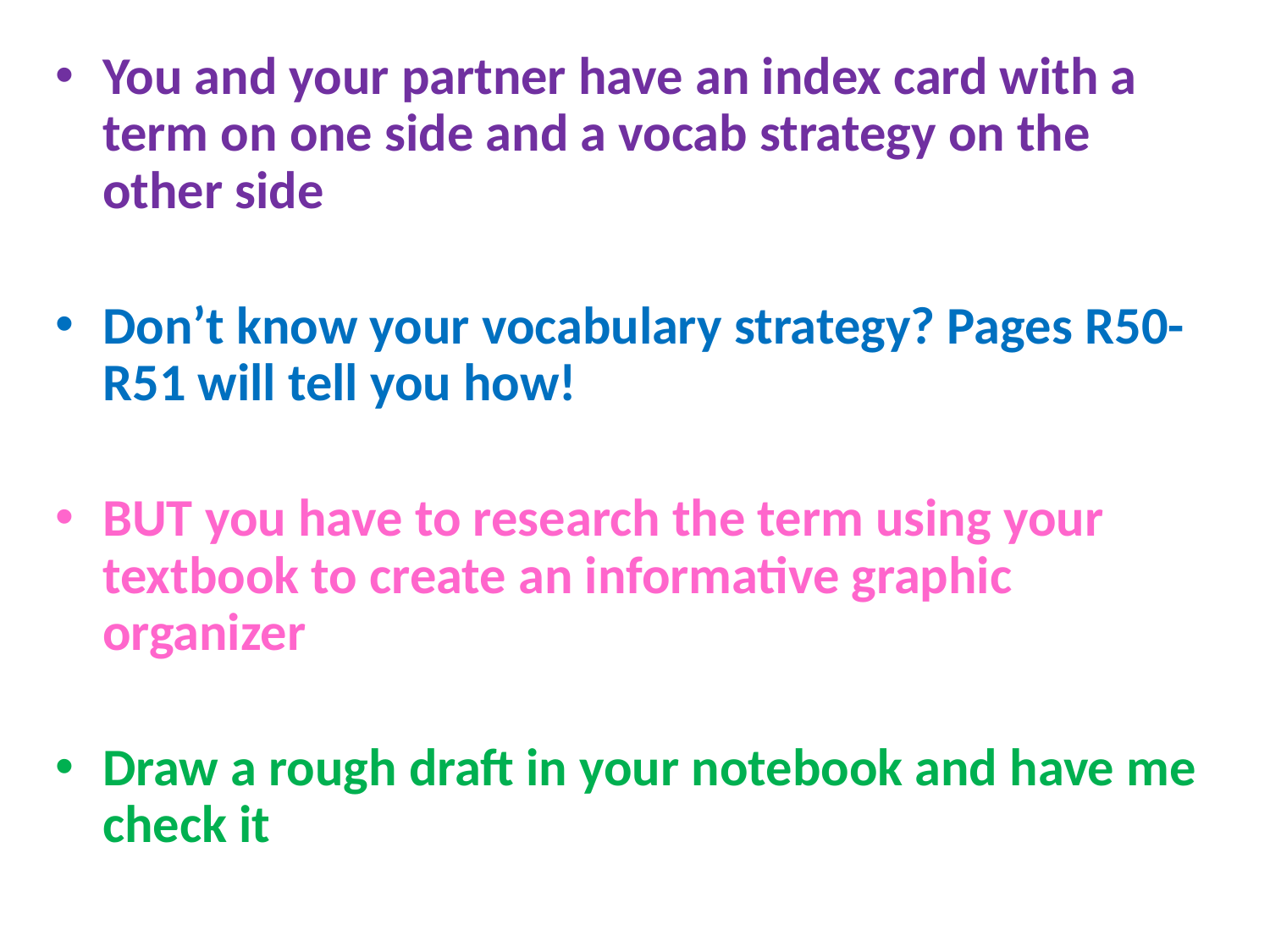

#
You and your partner have an index card with a term on one side and a vocab strategy on the other side

Don’t know your vocabulary strategy? Pages R50-R51 will tell you how!

BUT you have to research the term using your textbook to create an informative graphic organizer

Draw a rough draft in your notebook and have me check it